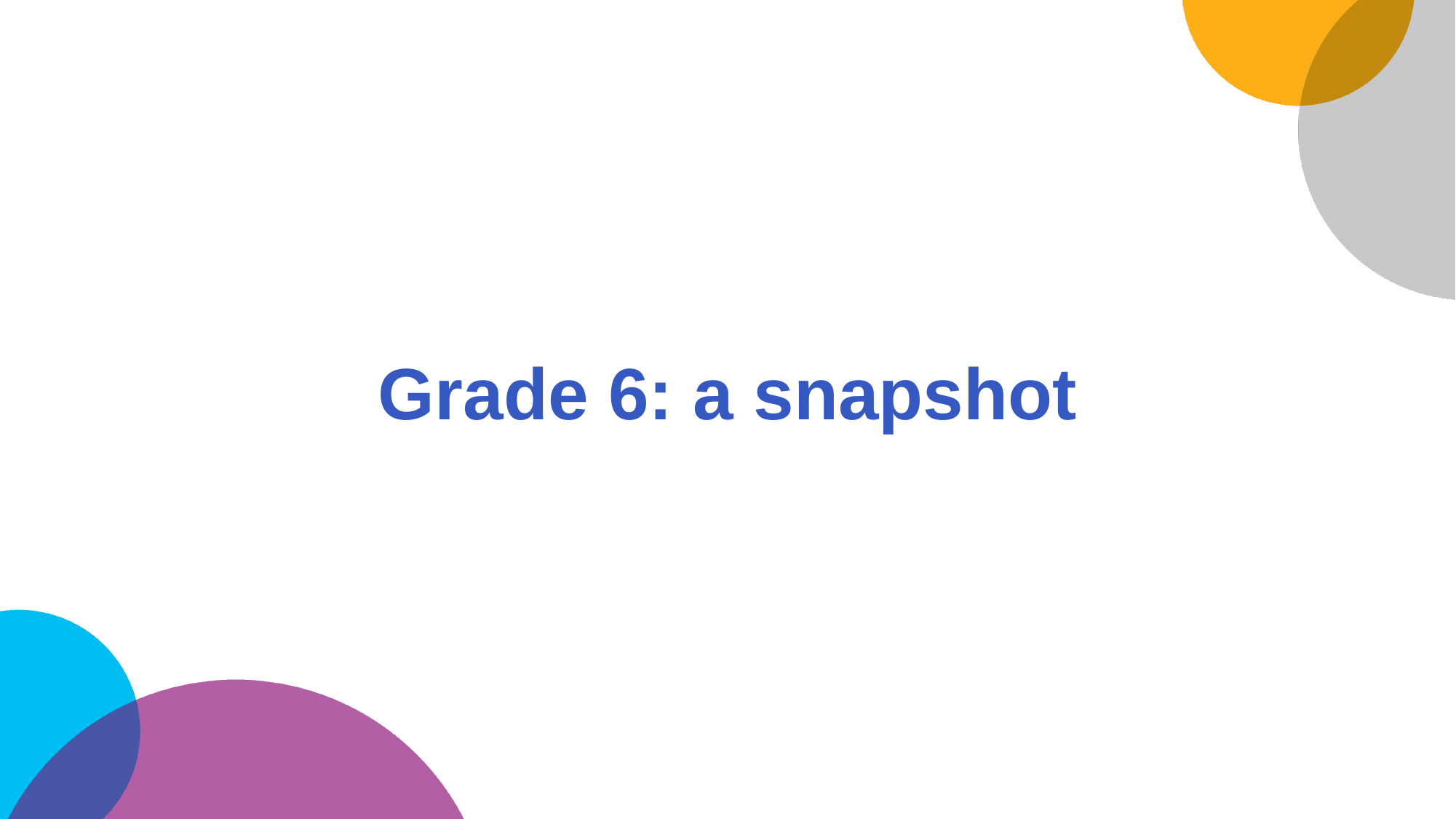

# Grade 6: a snapshot
Grade 6: a snapshot